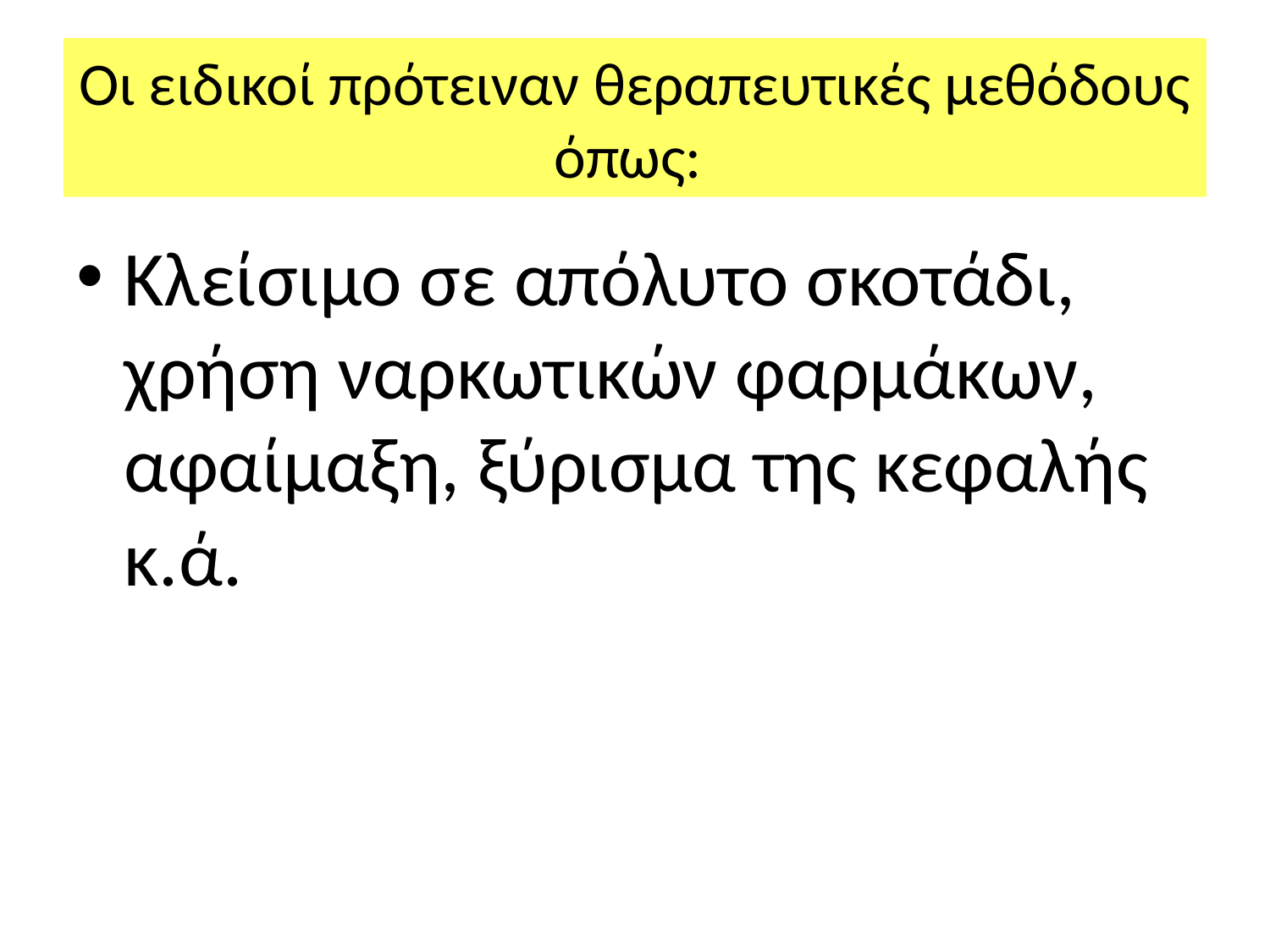

# Οι ειδικοί πρότειναν θεραπευτικές μεθόδους όπως:
Κλείσιμο σε απόλυτο σκοτάδι, χρήση ναρκωτικών φαρμάκων, αφαίμαξη, ξύρισμα της κεφαλής κ.ά.